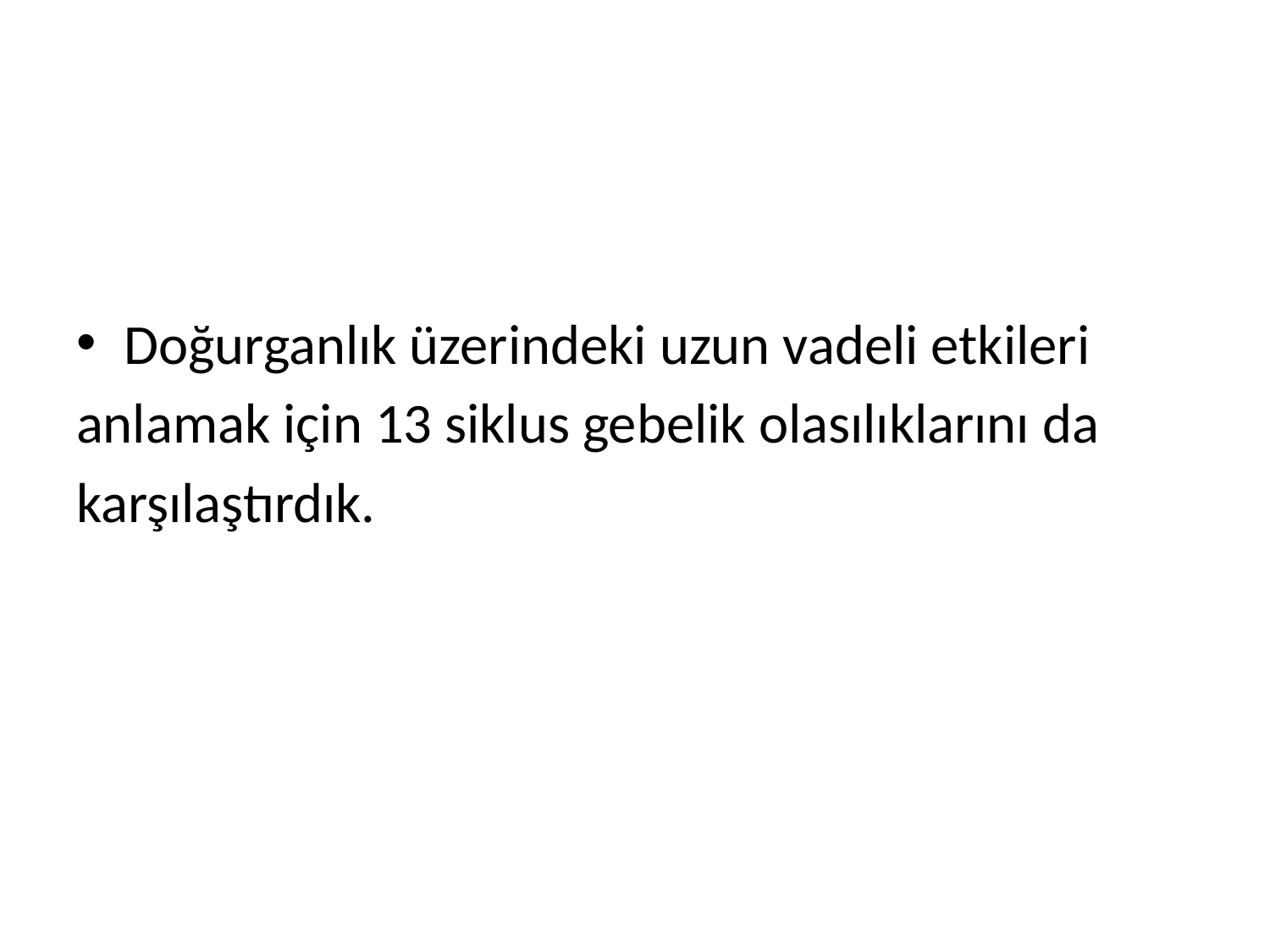

Doğurganlık üzerindeki uzun vadeli etkileri
anlamak için 13 siklus gebelik olasılıklarını da
karşılaştırdık.